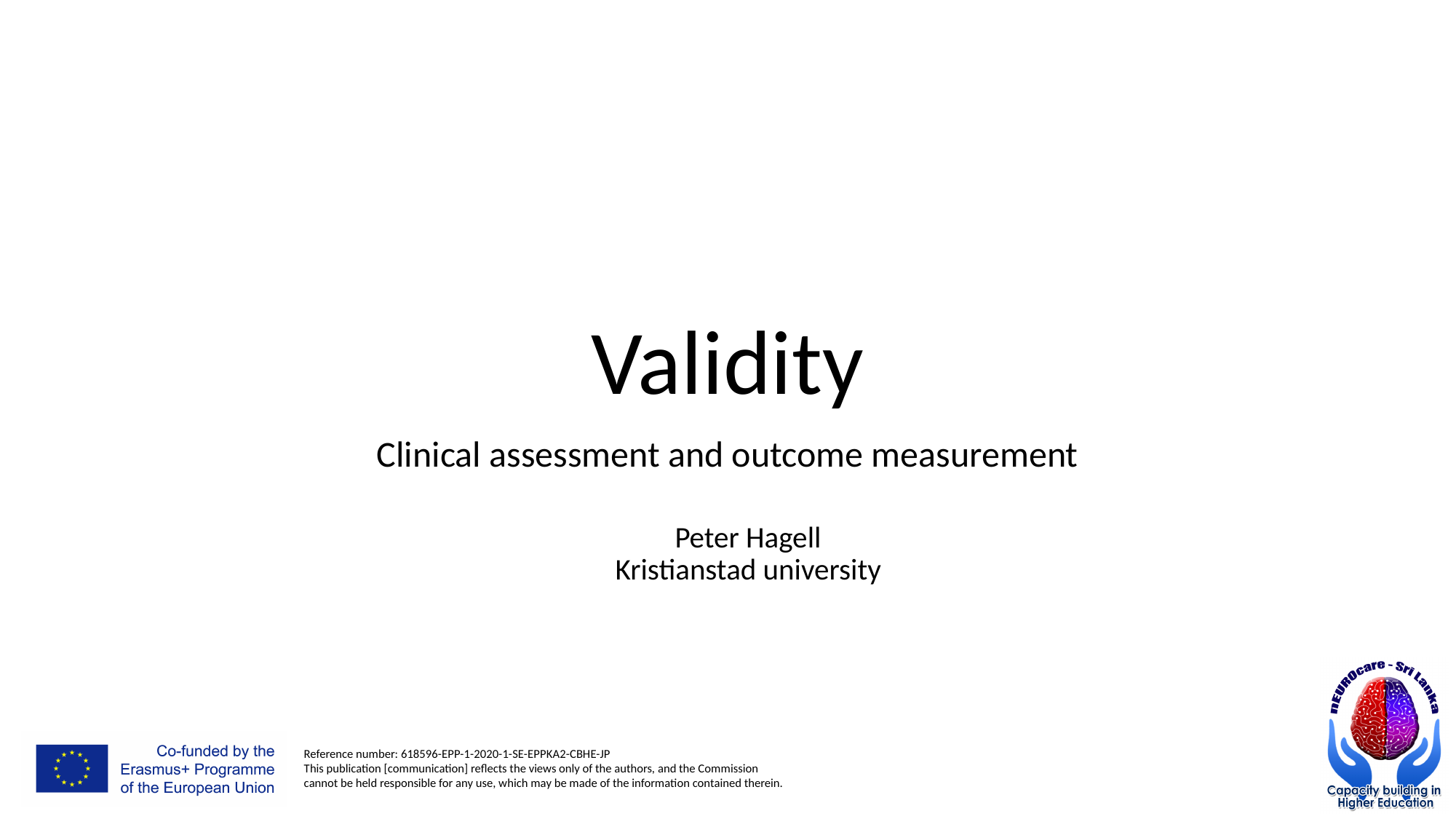

# Validity
Clinical assessment and outcome measurement
Peter Hagell
Kristianstad university